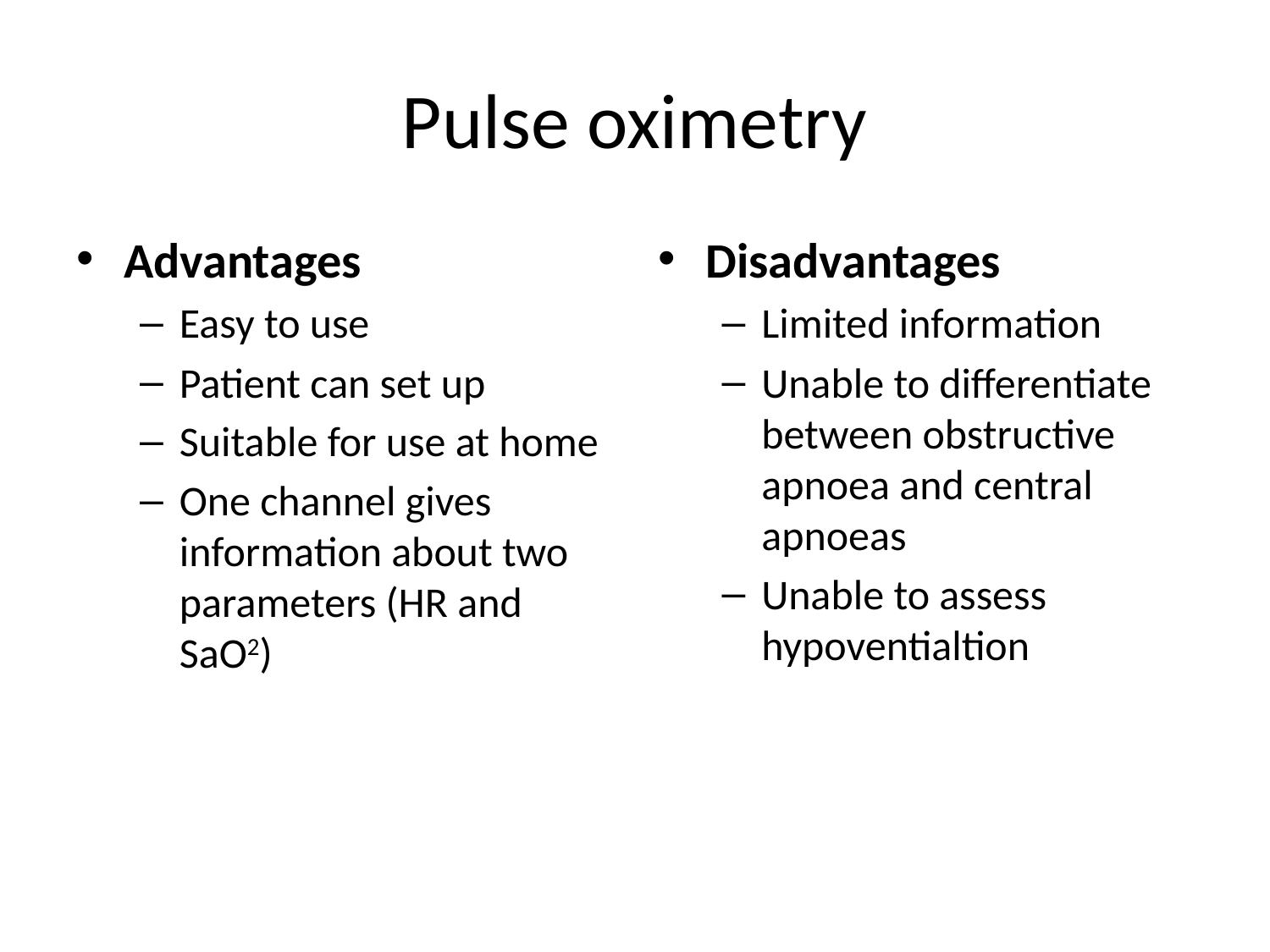

# Pulse oximetry
Advantages
Easy to use
Patient can set up
Suitable for use at home
One channel gives information about two parameters (HR and SaO2)
Disadvantages
Limited information
Unable to differentiate between obstructive apnoea and central apnoeas
Unable to assess hypoventialtion